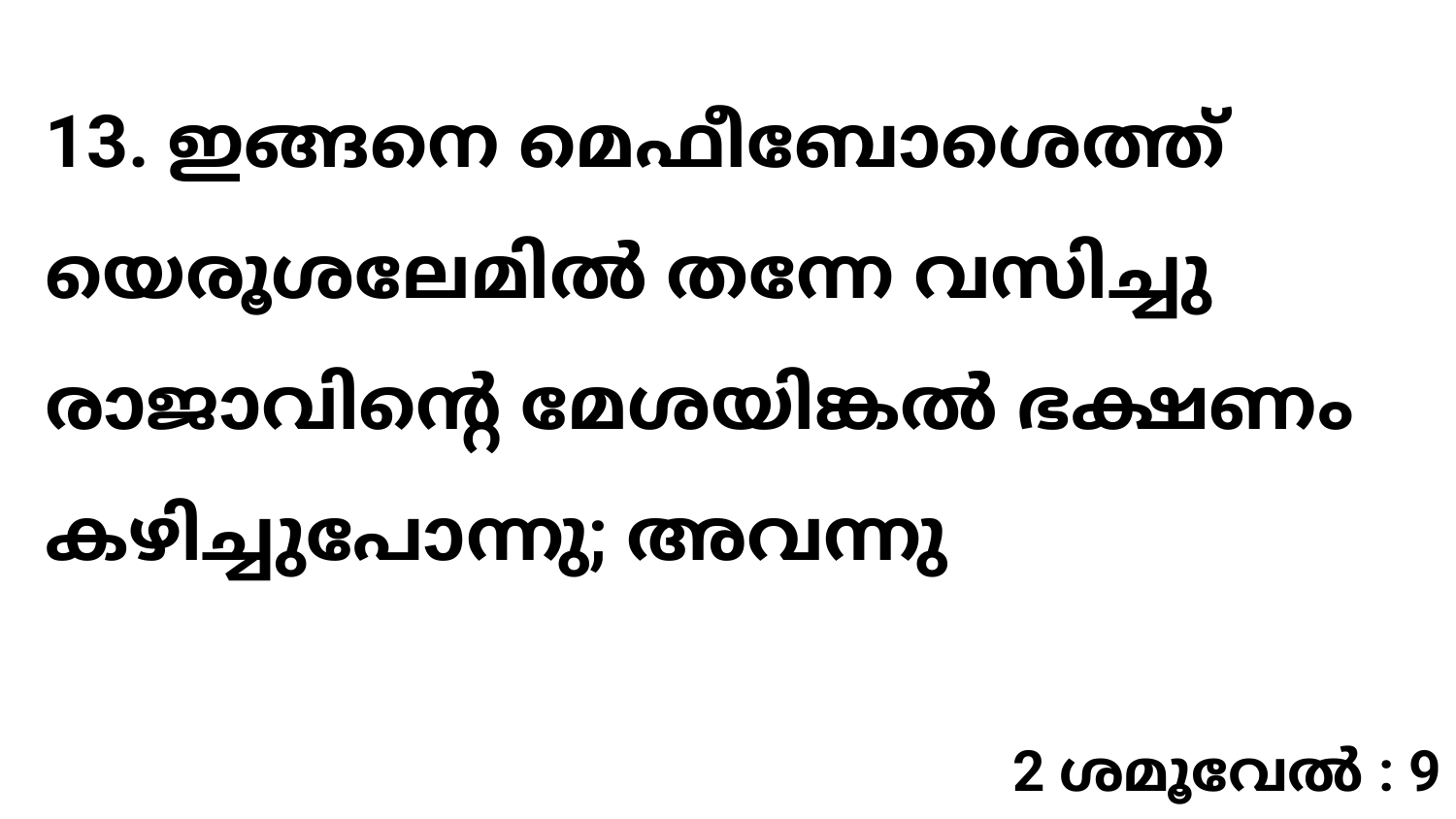

13. ഇങ്ങനെ മെഫീബോശെത്ത് യെരൂശലേമിൽ തന്നേ വസിച്ചു രാജാവിന്റെ മേശയിങ്കൽ ഭക്ഷണം കഴിച്ചുപോന്നു; അവന്നു
2 ശമൂവേൽ : 9